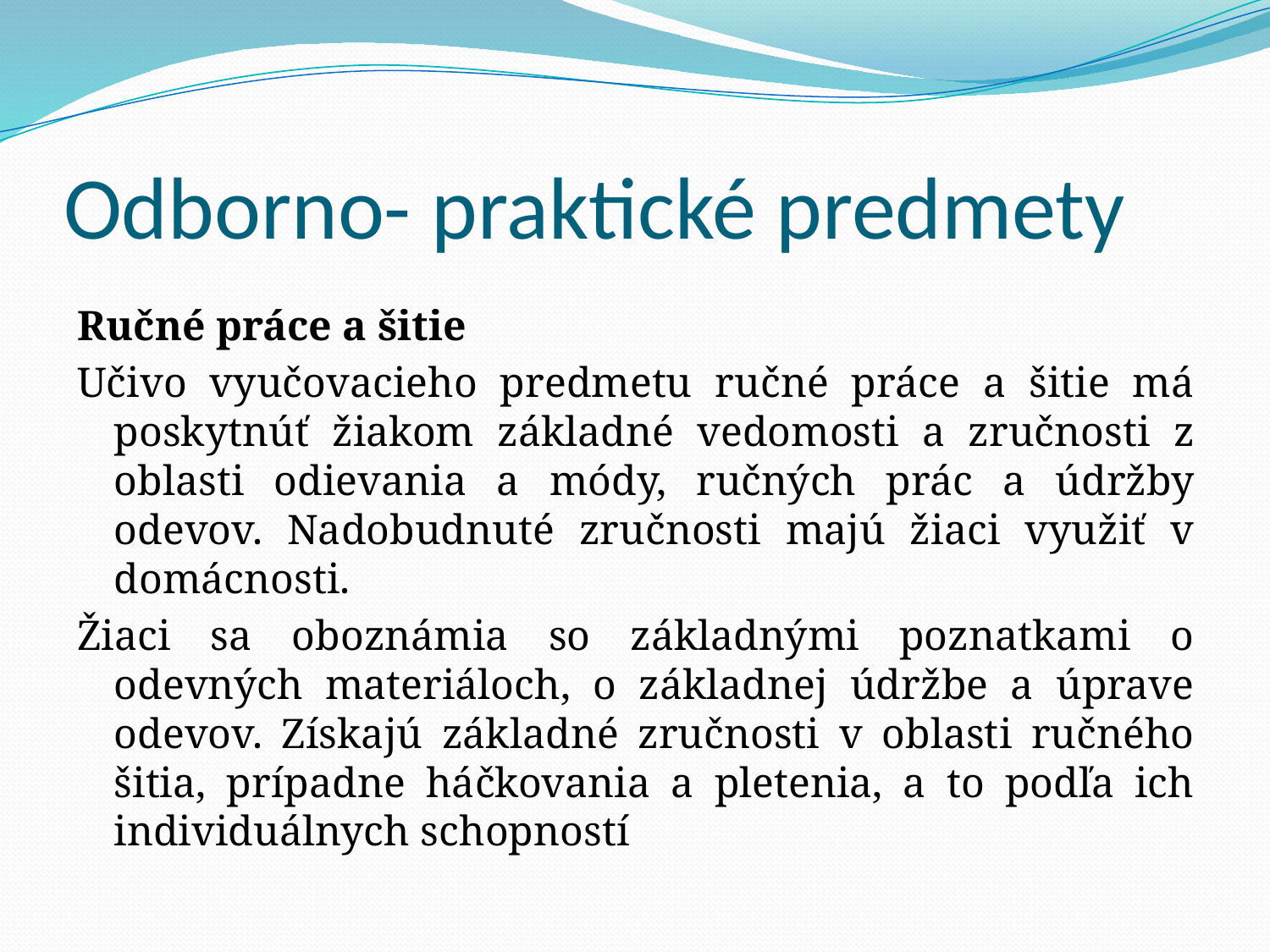

# Odborno- praktické predmety

Ručné práce a šitie
Učivo vyučovacieho predmetu ručné práce a šitie má poskytnúť žiakom základné vedomosti a zručnosti z oblasti odievania a módy, ručných prác a údržby odevov. Nadobudnuté zručnosti majú žiaci využiť v domácnosti.
Žiaci sa oboznámia so základnými poznatkami o odevných materiáloch, o základnej údržbe a úprave odevov. Získajú základné zručnosti v oblasti ručného šitia, prípadne háčkovania a pletenia, a to podľa ich individuálnych schopností